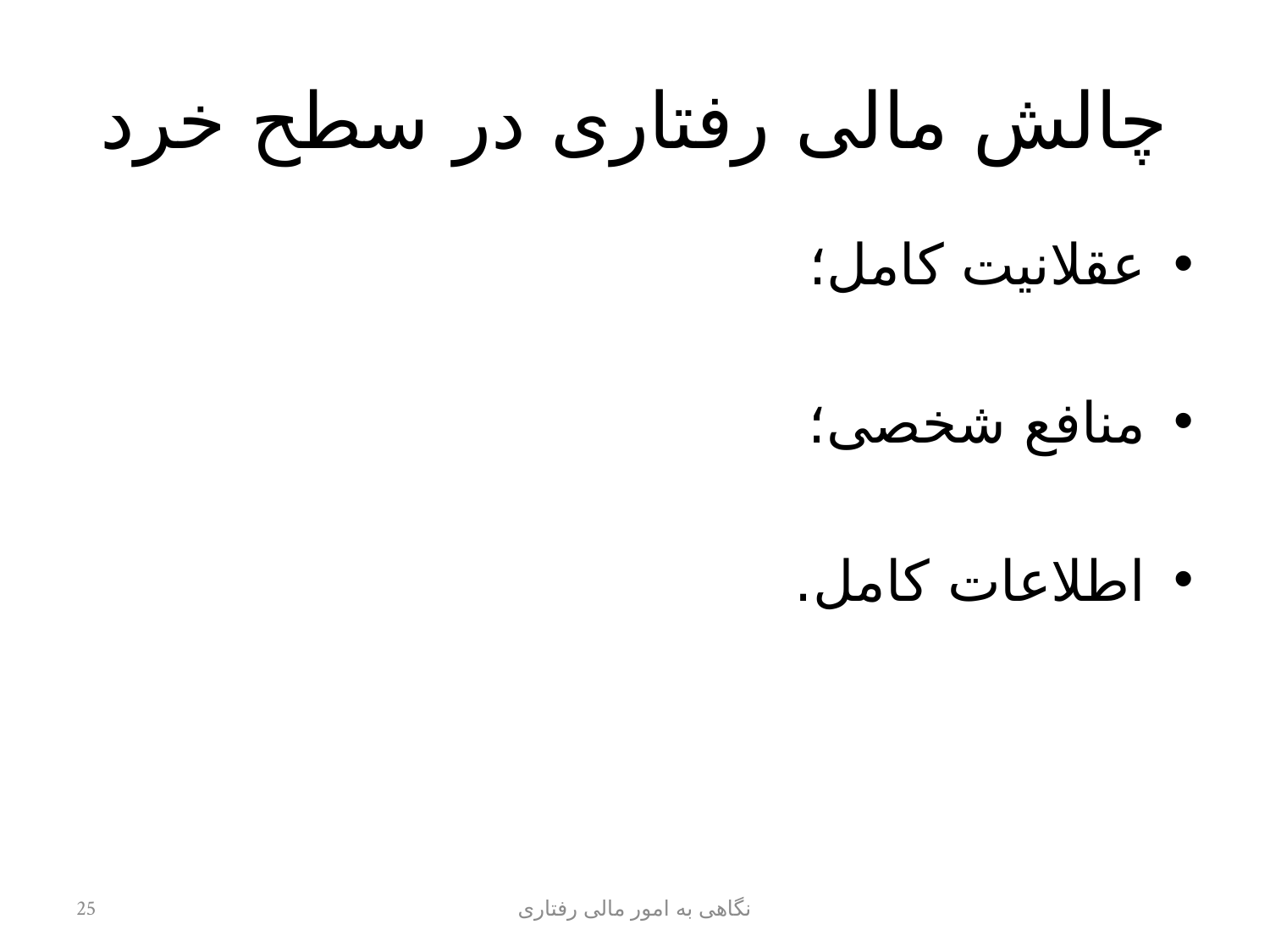

# چالش مالی رفتاری در سطح خرد
عقلانیت کامل؛

منافع شخصی؛

اطلاعات کامل.
25
نگاهی به امور مالی رفتاری